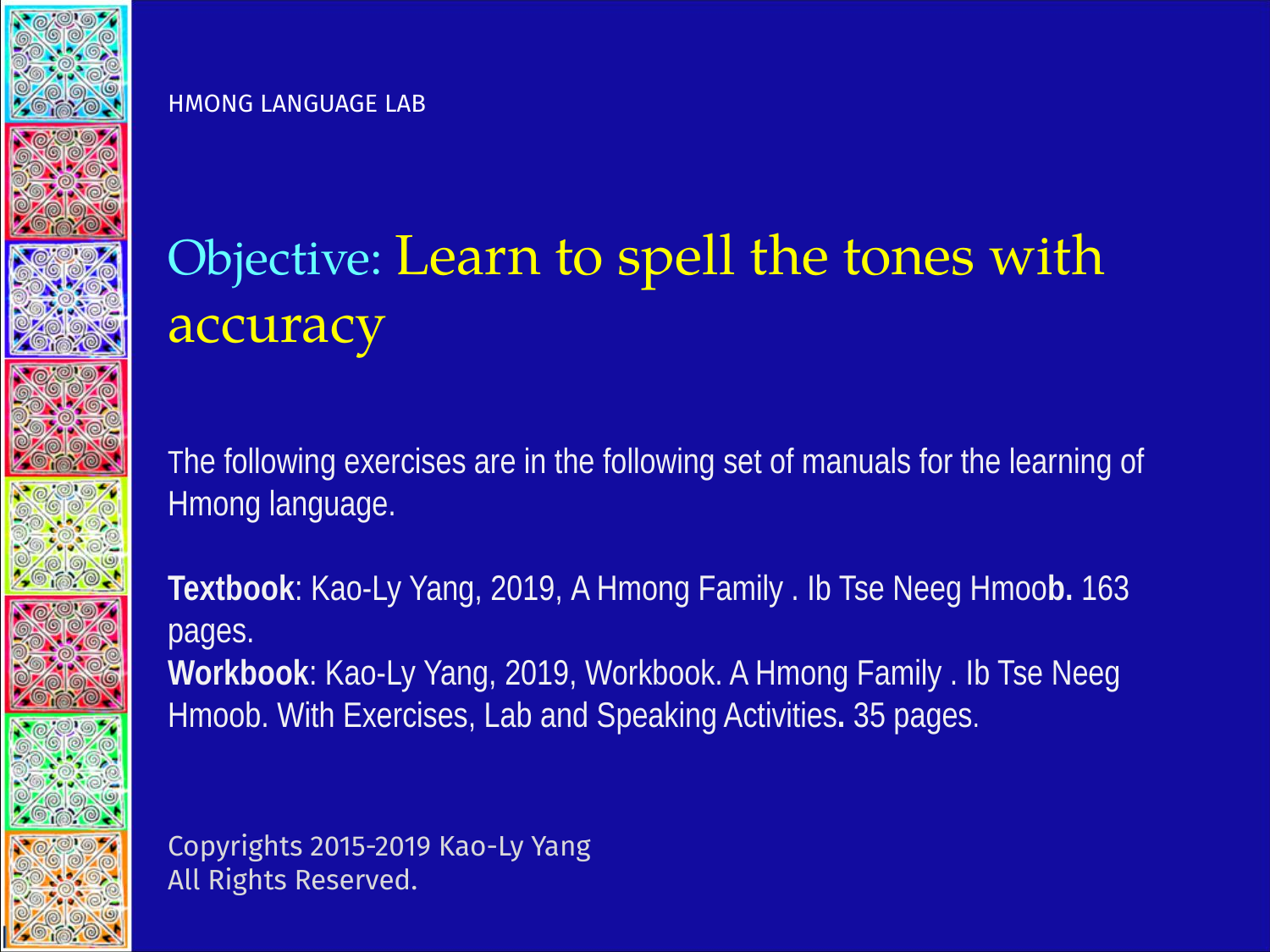

HMONG LANGUAGE LAB
Objective: Learn to spell the tones with accuracy
The following exercises are in the following set of manuals for the learning of Hmong language.
Textbook: Kao-Ly Yang, 2019, A Hmong Family . Ib Tse Neeg Hmoob. 163
pages.
Workbook: Kao-Ly Yang, 2019, Workbook. A Hmong Family . Ib Tse Neeg
Hmoob. With Exercises, Lab and Speaking Activities. 35 pages.
Copyrights 2015-2019 Kao-Ly Yang
All Rights Reserved.